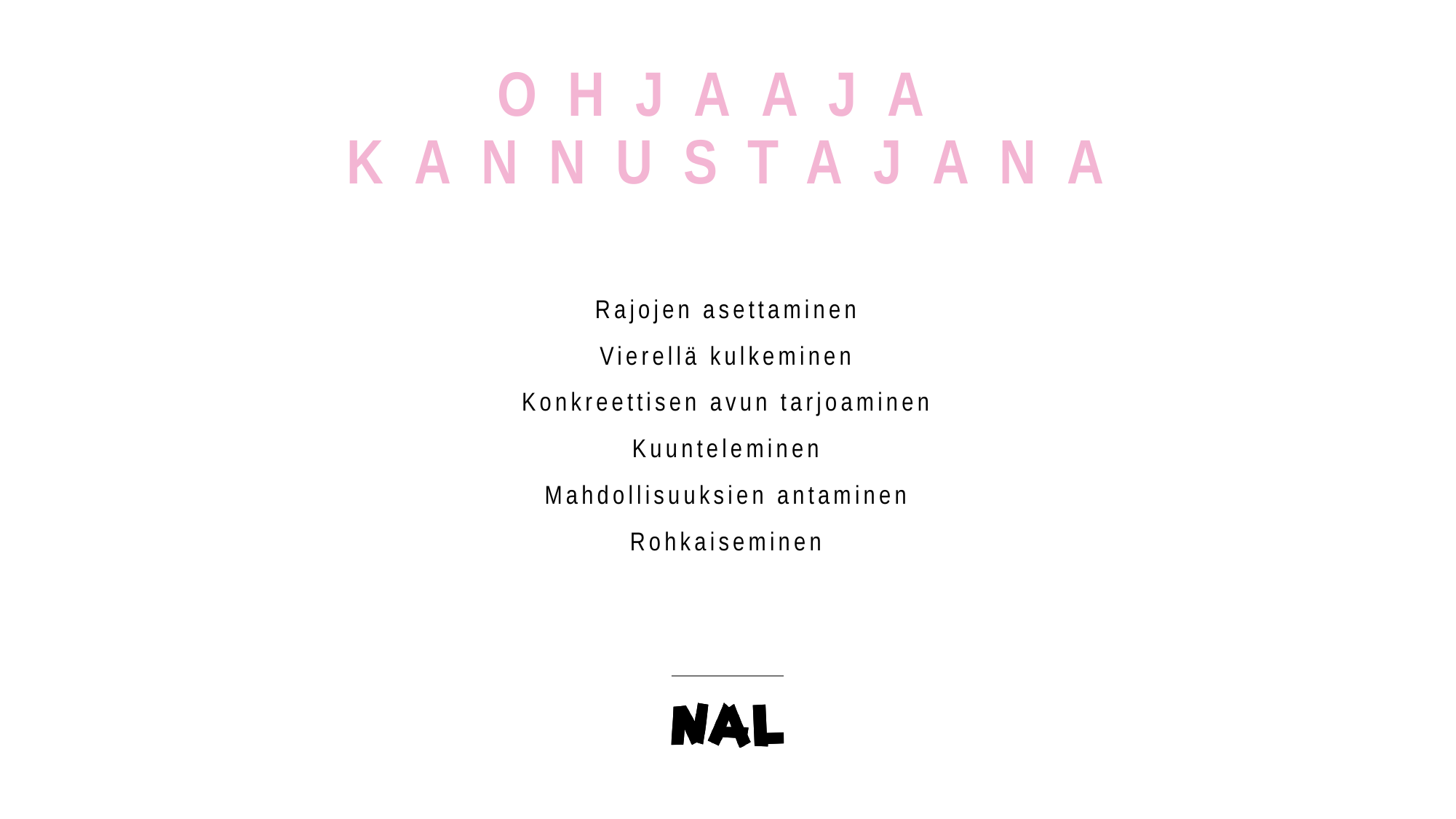

# Ohjaaja kannustajana
Rajojen asettaminen
Vierellä kulkeminen
Konkreettisen avun tarjoaminen
Kuunteleminen
Mahdollisuuksien antaminen
Rohkaiseminen